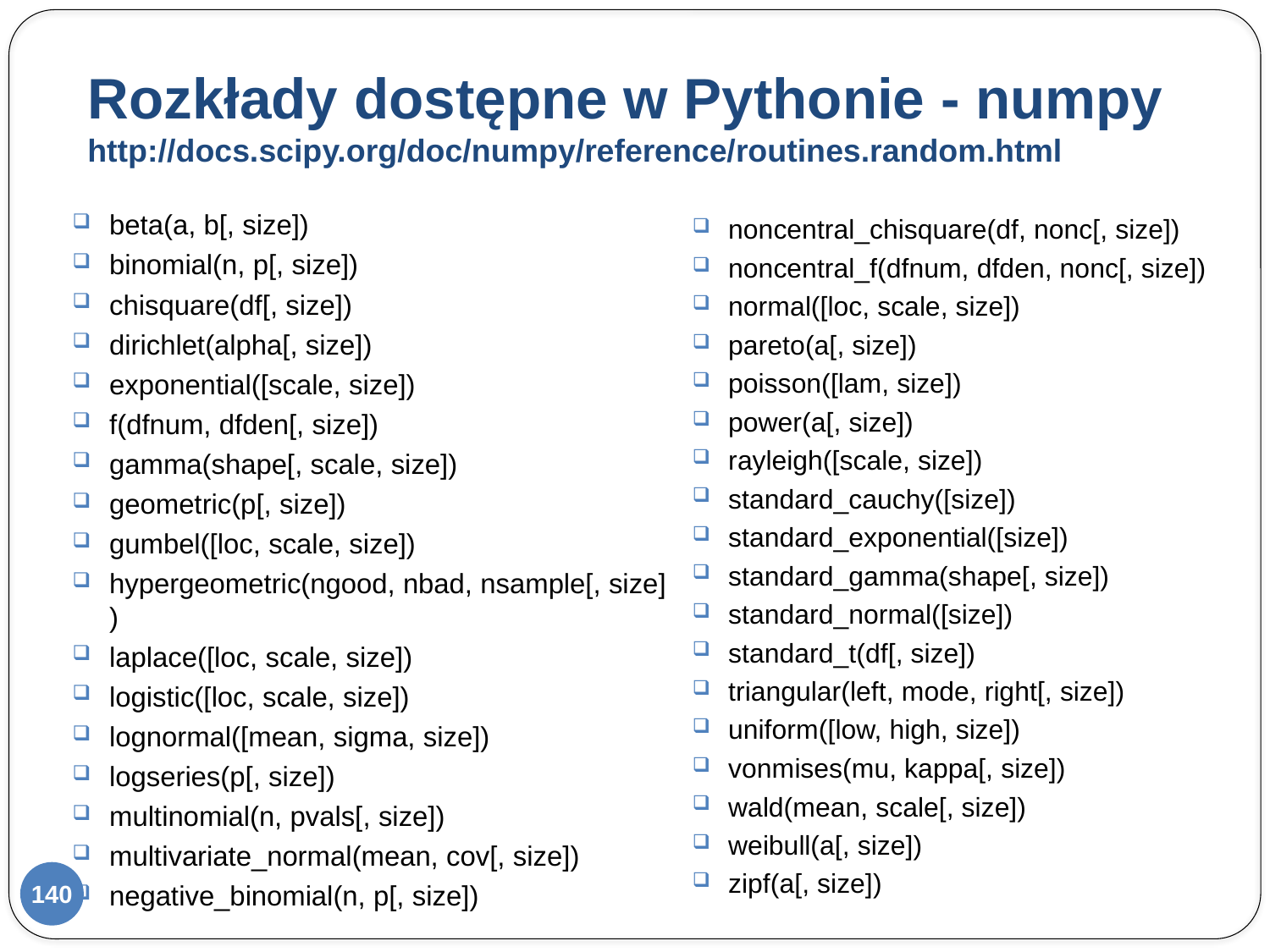

# Rozkłady dostępne w Pythonie - numpy http://docs.scipy.org/doc/numpy/reference/routines.random.html
beta(a, b[, size])
binomial(n, p[, size])
chisquare(df[, size])
dirichlet(alpha[, size])
exponential([scale, size])
f(dfnum, dfden[, size])
gamma(shape[, scale, size])
geometric(p[, size])
gumbel([loc, scale, size])
hypergeometric(ngood, nbad, nsample[, size])
laplace([loc, scale, size])
logistic([loc, scale, size])
lognormal([mean, sigma, size])
logseries(p[, size])
multinomial(n, pvals[, size])
multivariate_normal(mean, cov[, size])
negative_binomial(n, p[, size])
noncentral_chisquare(df, nonc[, size])
noncentral_f(dfnum, dfden, nonc[, size])
normal([loc, scale, size])
pareto(a[, size])
poisson([lam, size])
power(a[, size])
rayleigh([scale, size])
standard_cauchy([size])
standard_exponential([size])
standard_gamma(shape[, size])
standard_normal([size])
standard_t(df[, size])
triangular(left, mode, right[, size])
uniform([low, high, size])
vonmises(mu, kappa[, size])
wald(mean, scale[, size])
weibull(a[, size])
zipf(a[, size])

140